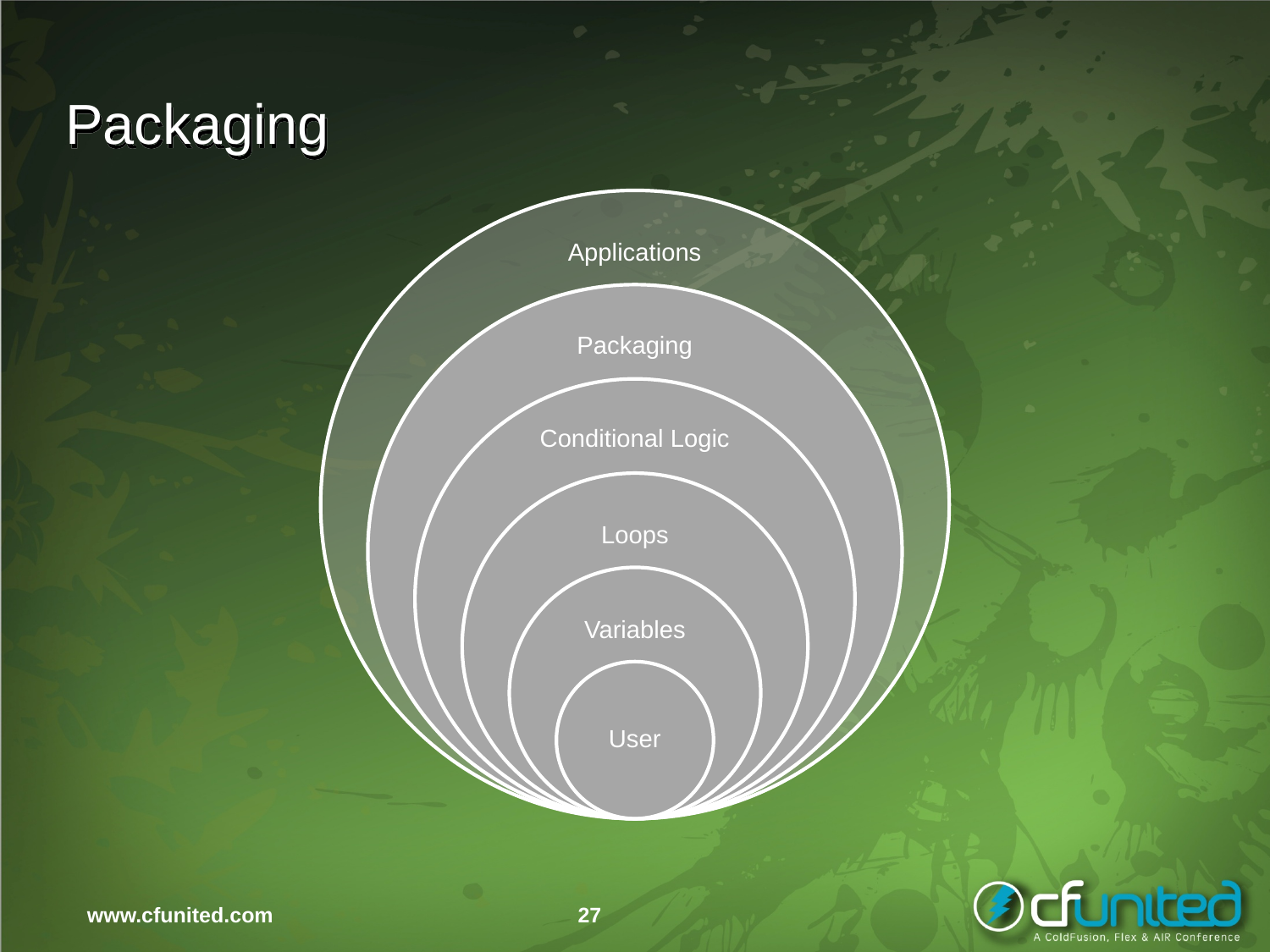

# Packaging
Applications
Packaging
Conditional Logic
Loops
Variables
User